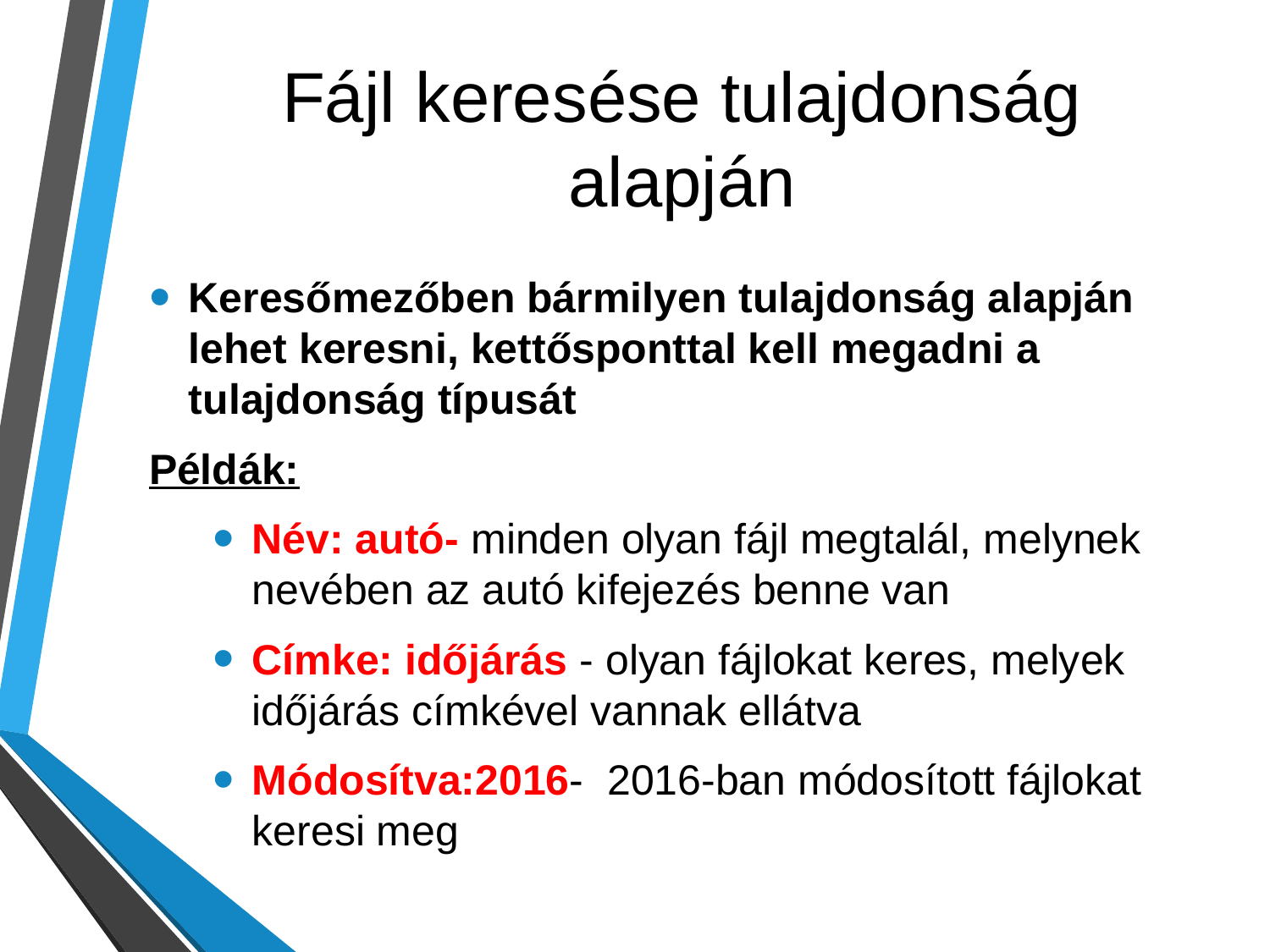

# Fájl keresése tulajdonság alapján
Keresőmezőben bármilyen tulajdonság alapján lehet keresni, kettősponttal kell megadni a tulajdonság típusát
Példák:
Név: autó- minden olyan fájl megtalál, melynek nevében az autó kifejezés benne van
Címke: időjárás - olyan fájlokat keres, melyek időjárás címkével vannak ellátva
Módosítva:2016-  2016-ban módosított fájlokat keresi meg